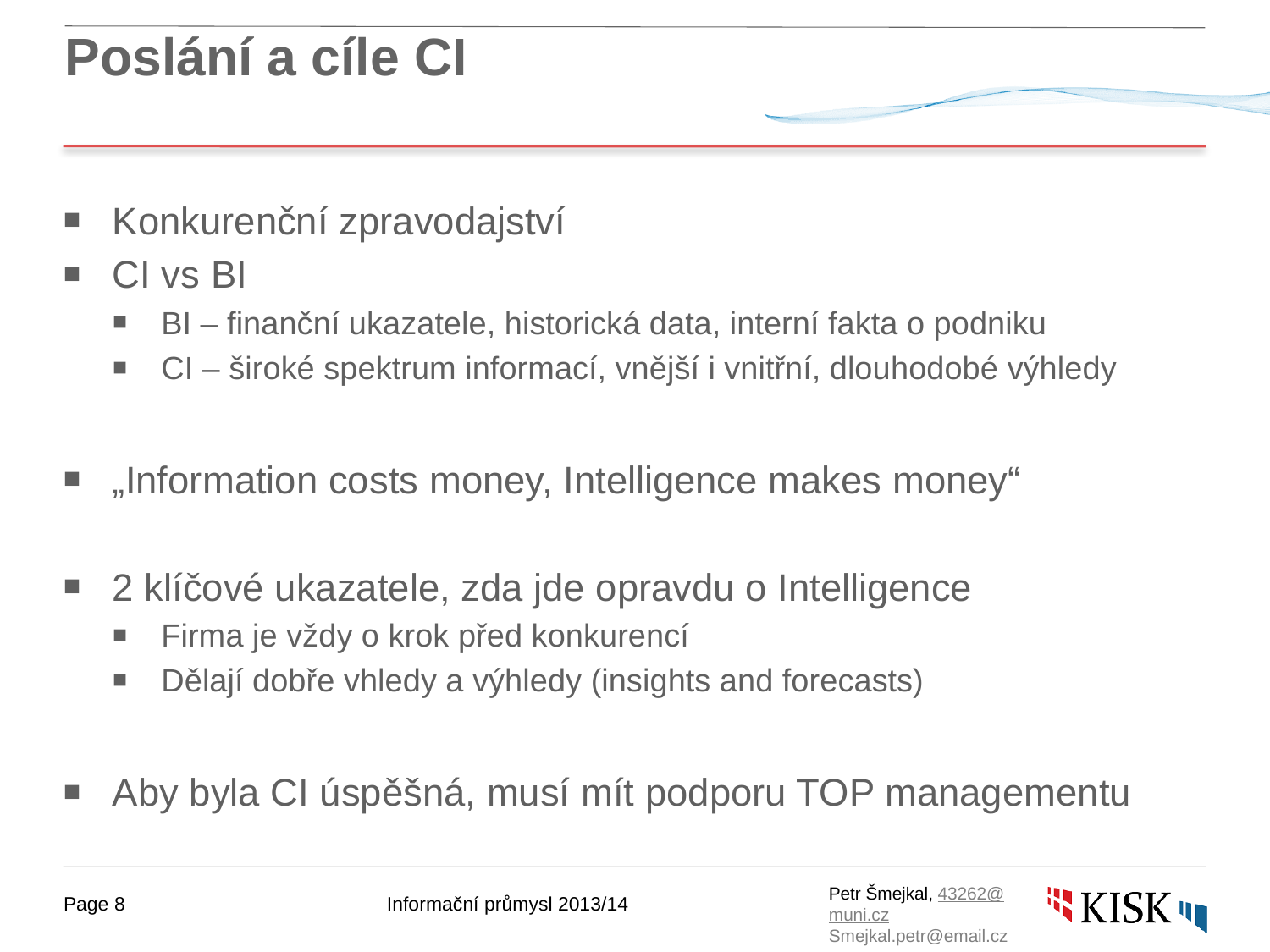

# Poslání a cíle CI
Konkurenční zpravodajství
CI vs BI
BI – finanční ukazatele, historická data, interní fakta o podniku
CI – široké spektrum informací, vnější i vnitřní, dlouhodobé výhledy

„Information costs money, Intelligence makes money“

2 klíčové ukazatele, zda jde opravdu o Intelligence
Firma je vždy o krok před konkurencí
Dělají dobře vhledy a výhledy (insights and forecasts)

Aby byla CI úspěšná, musí mít podporu TOP managementu